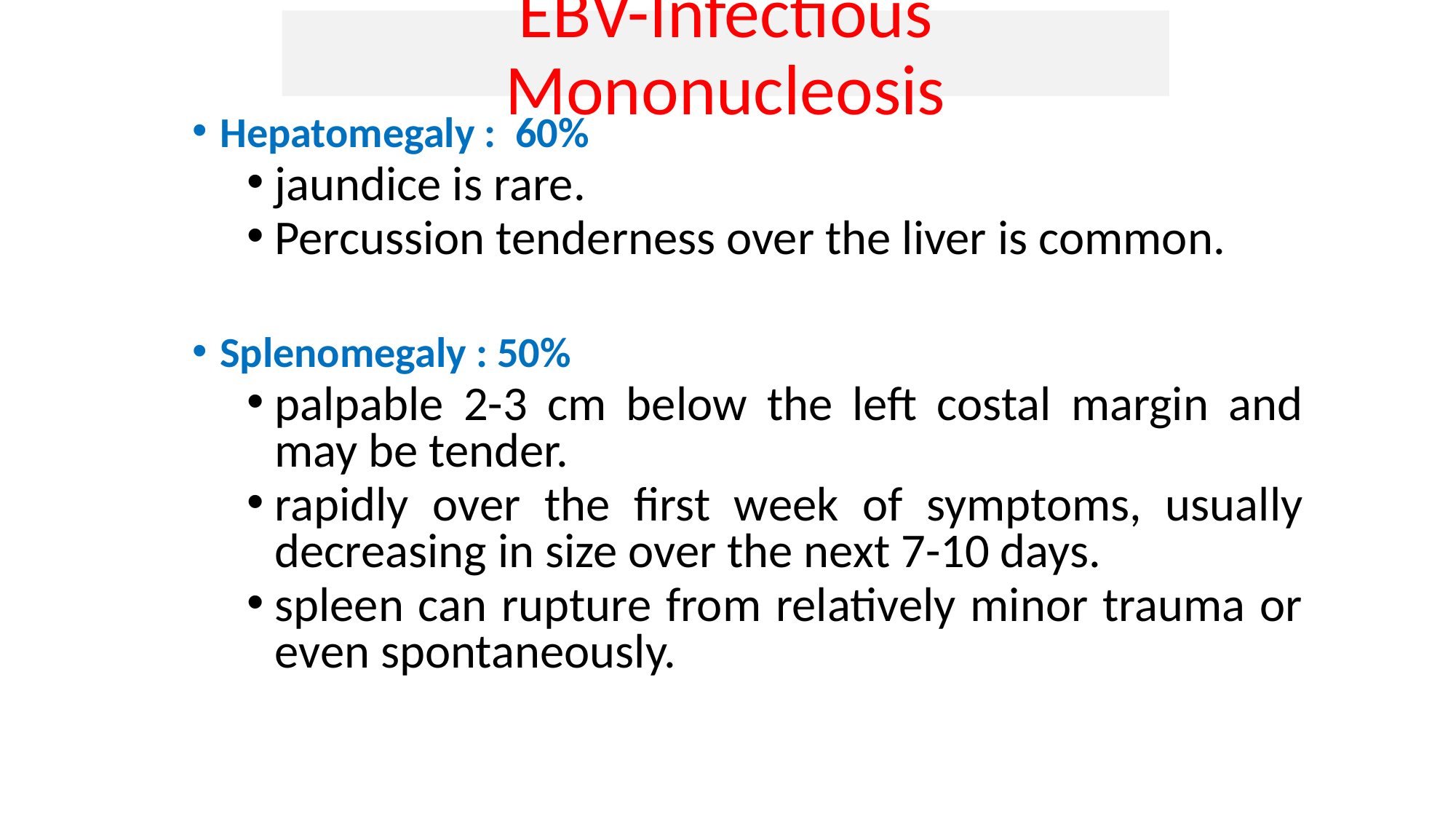

EBV-Infectious Mononucleosis
Hepatomegaly :  60%
jaundice is rare.
Percussion tenderness over the liver is common.

Splenomegaly : 50%
palpable 2-3 cm below the left costal margin and may be tender.
rapidly over the first week of symptoms, usually decreasing in size over the next 7-10 days.
spleen can rupture from relatively minor trauma or even spontaneously.